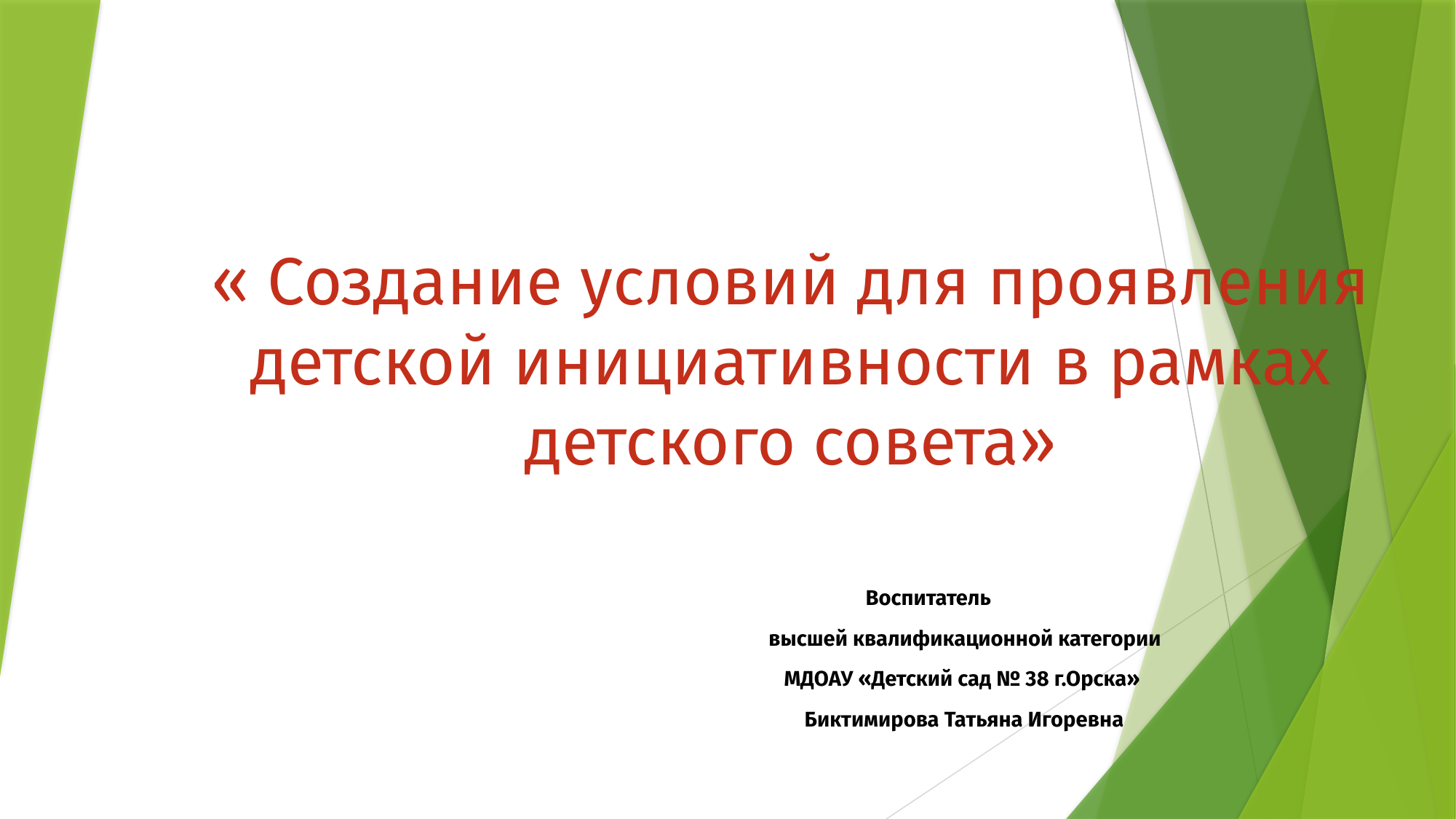

# « Создание условий для проявления детской инициативности в рамках детского совета»
                                                Воспитатель
                             высшей квалификационной категории
                                МДОАУ «Детский сад № 38 г.Орска»
                                    Биктимирова Татьяна Игоревна